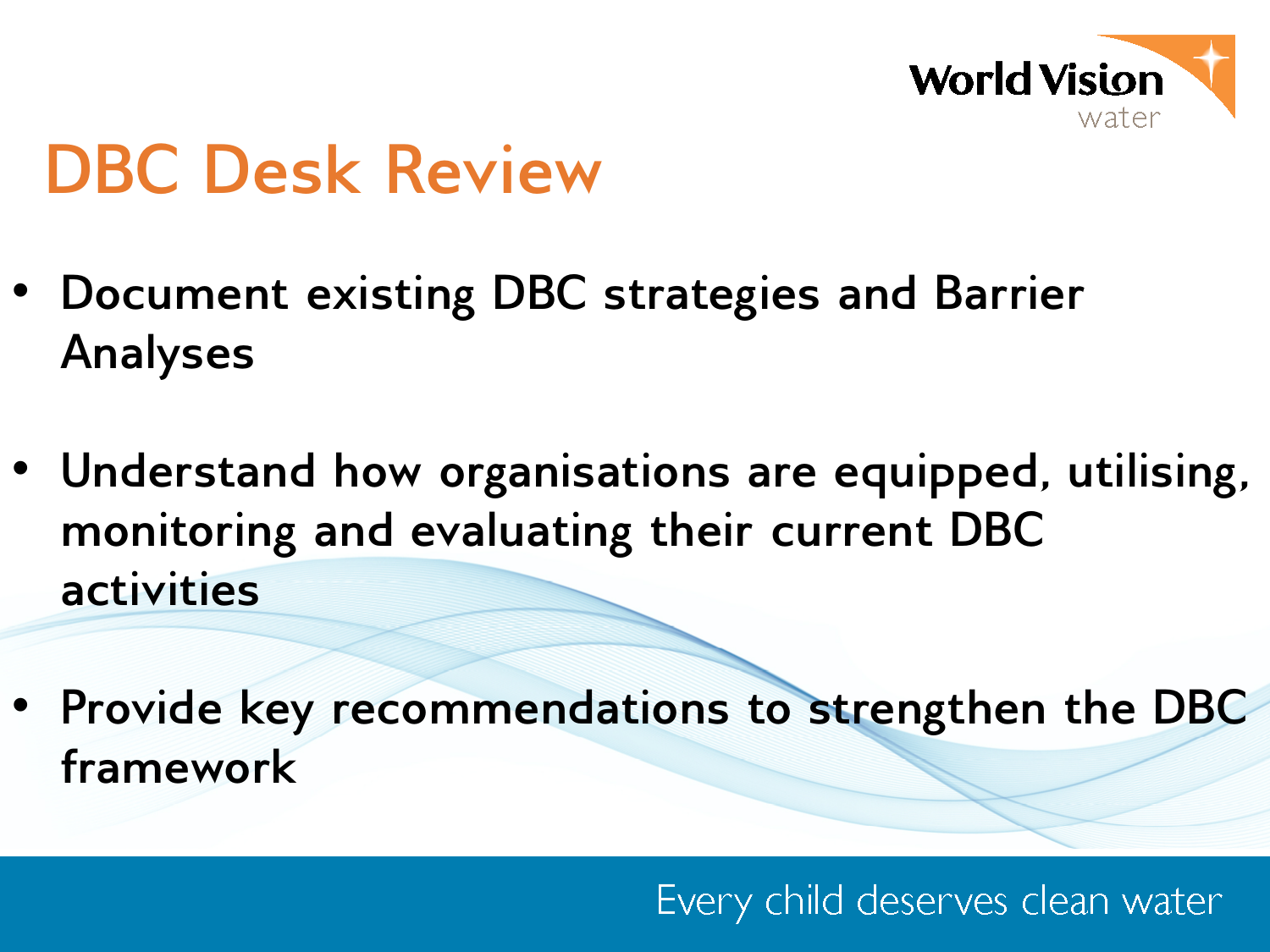

DBC Desk Review
Document existing DBC strategies and Barrier Analyses

Understand how organisations are equipped, utilising, monitoring and evaluating their current DBC activities

Provide key recommendations to strengthen the DBC framework